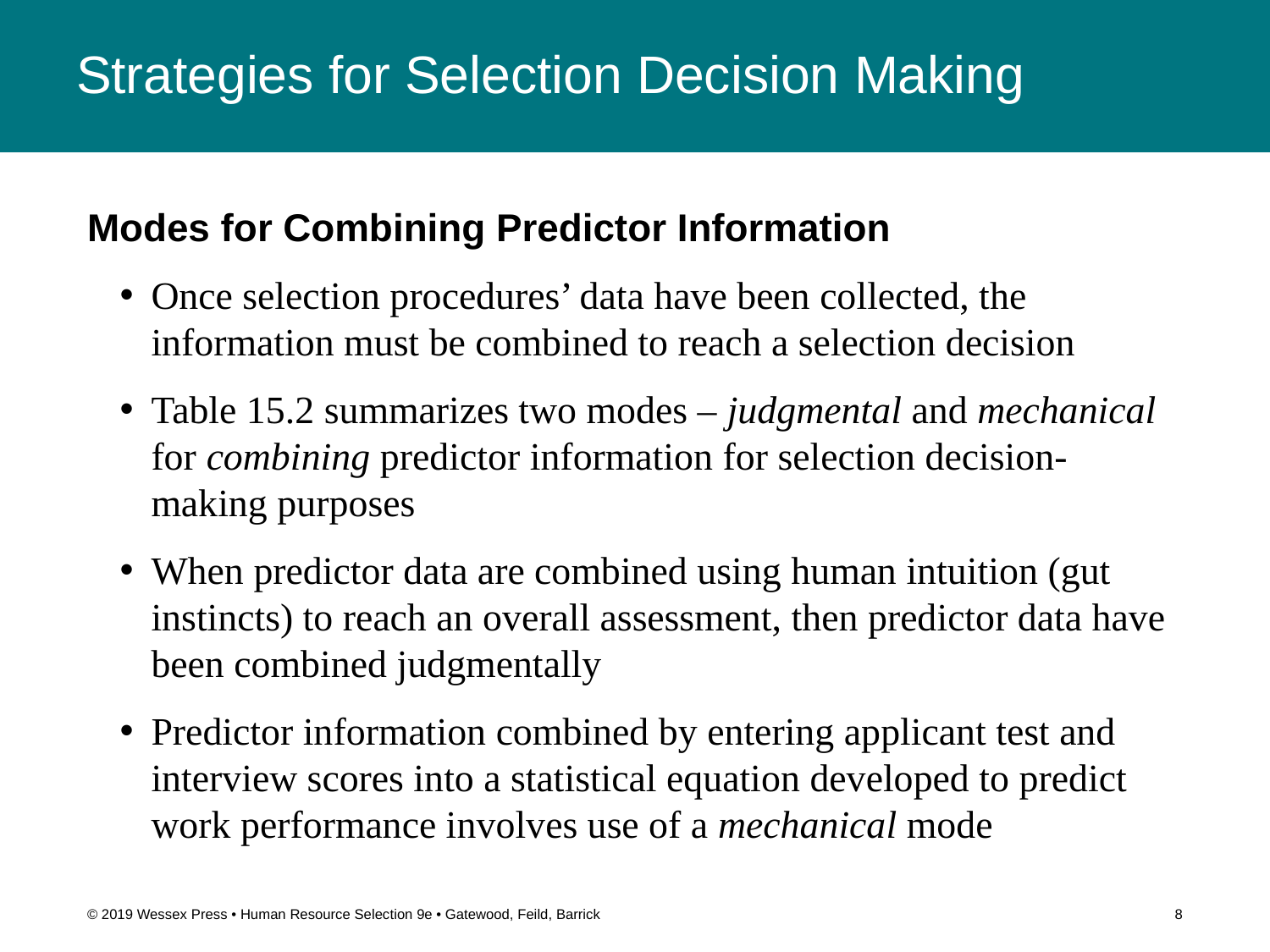

# Strategies for Selection Decision Making
Modes for Combining Predictor Information
Once selection procedures’ data have been collected, the information must be combined to reach a selection decision
Table 15.2 summarizes two modes – judgmental and mechanical for combining predictor information for selection decision-making purposes
When predictor data are combined using human intuition (gut instincts) to reach an overall assessment, then predictor data have been combined judgmentally
Predictor information combined by entering applicant test and interview scores into a statistical equation developed to predict work performance involves use of a mechanical mode
© 2019 Wessex Press • Human Resource Selection 9e • Gatewood, Feild, Barrick
8